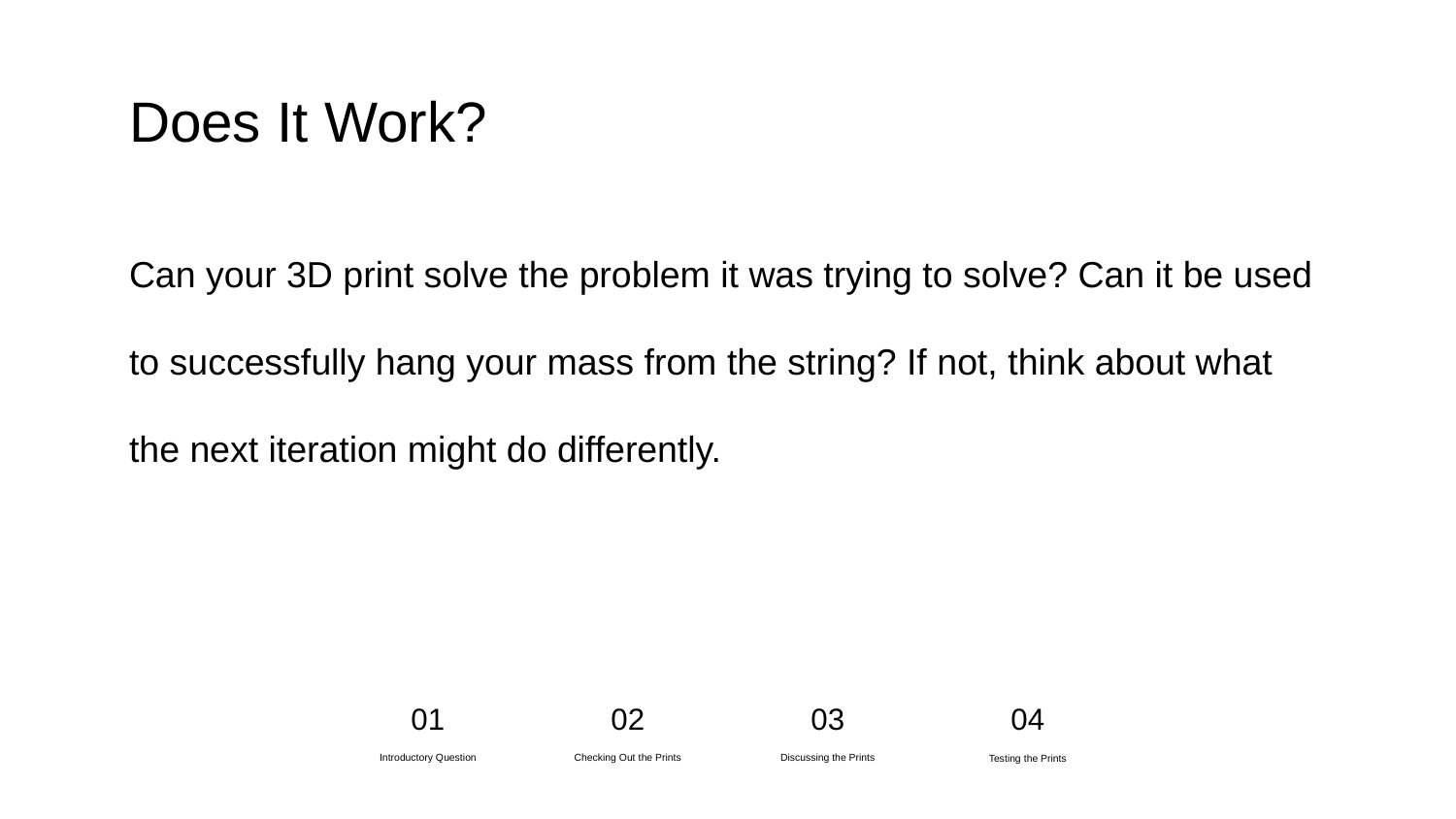

# Does It Work?
Can your 3D print solve the problem it was trying to solve? Can it be used to successfully hang your mass from the string? If not, think about what the next iteration might do differently.
03
04
01
02
Discussing the Prints
Introductory Question
Checking Out the Prints
Testing the Prints